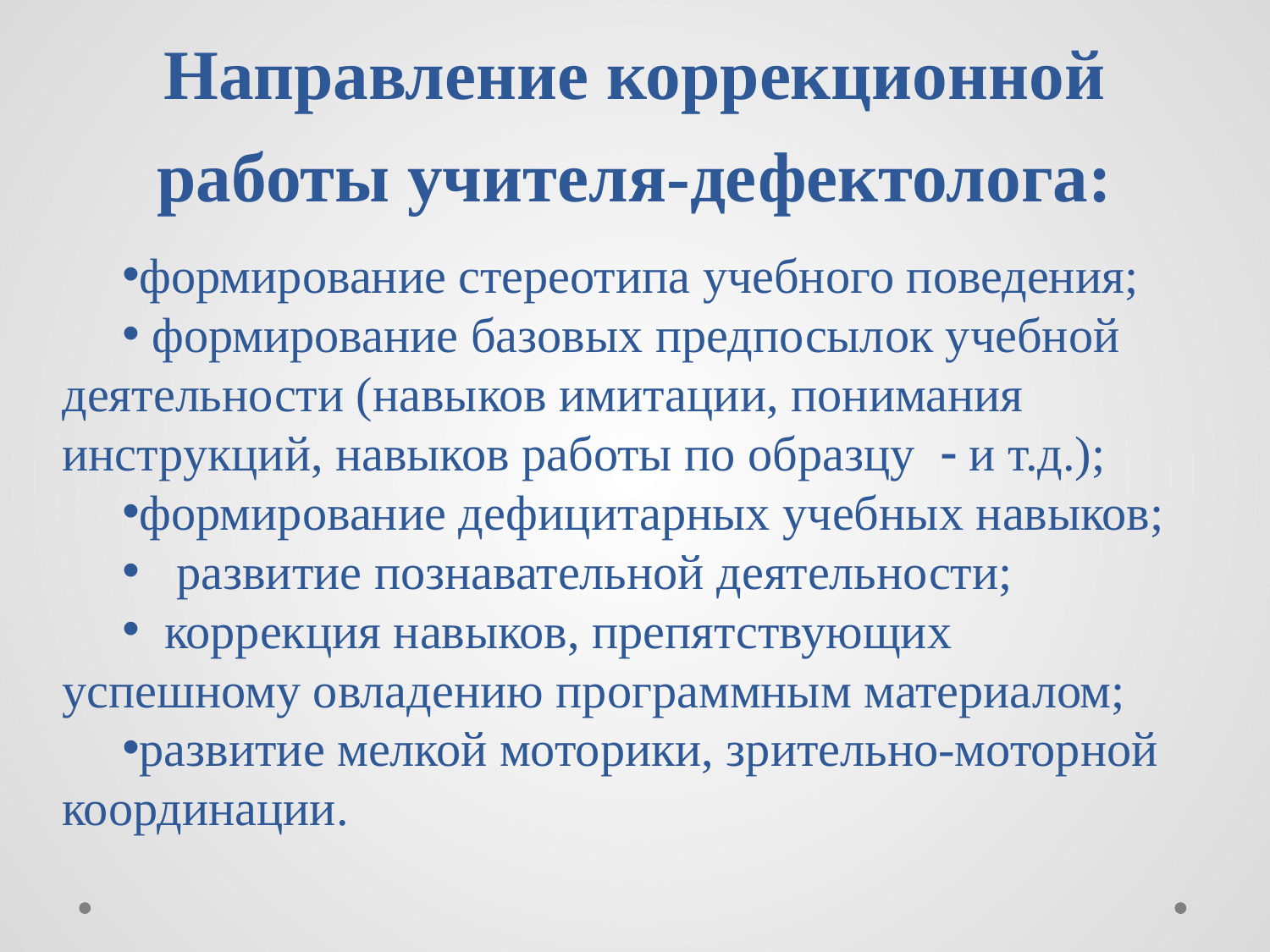

# Направление коррекционной работы учителя-дефектолога:
формирование стереотипа учебного поведения;
 формирование базовых предпосылок учебной деятельности (навыков имитации, понимания инструкций, навыков работы по образцу − и т.д.);
формирование дефицитарных учебных навыков;
  развитие познавательной деятельности;
 коррекция навыков, препятствующих успешному овладению программным материалом;
развитие мелкой моторики, зрительно-моторной координации.